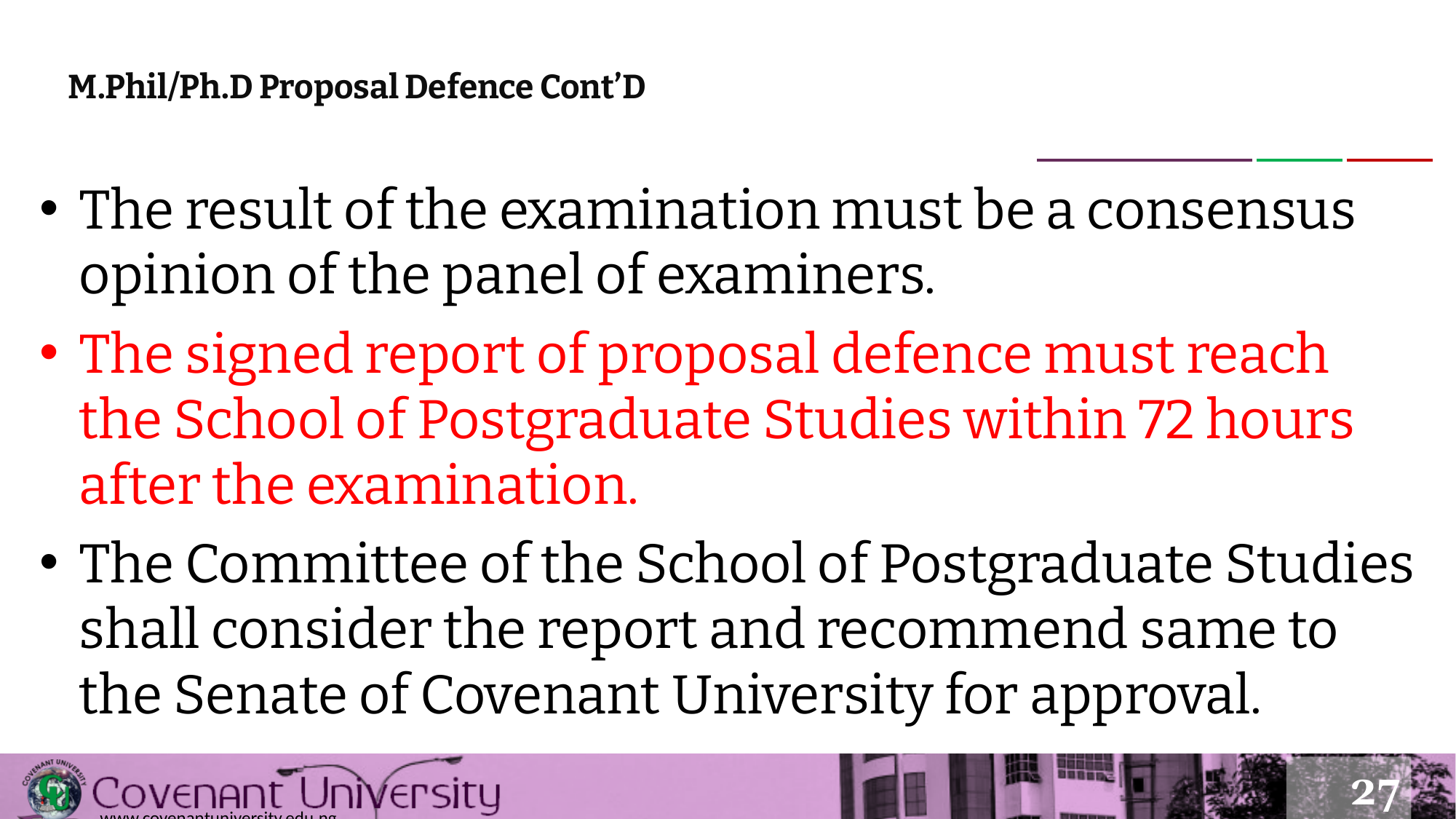

# M.Phil/Ph.D Proposal Defence Cont’D
The result of the examination must be a consensus opinion of the panel of examiners.
The signed report of proposal defence must reach the School of Postgraduate Studies within 72 hours after the examination.
The Committee of the School of Postgraduate Studies shall consider the report and recommend same to the Senate of Covenant University for approval.